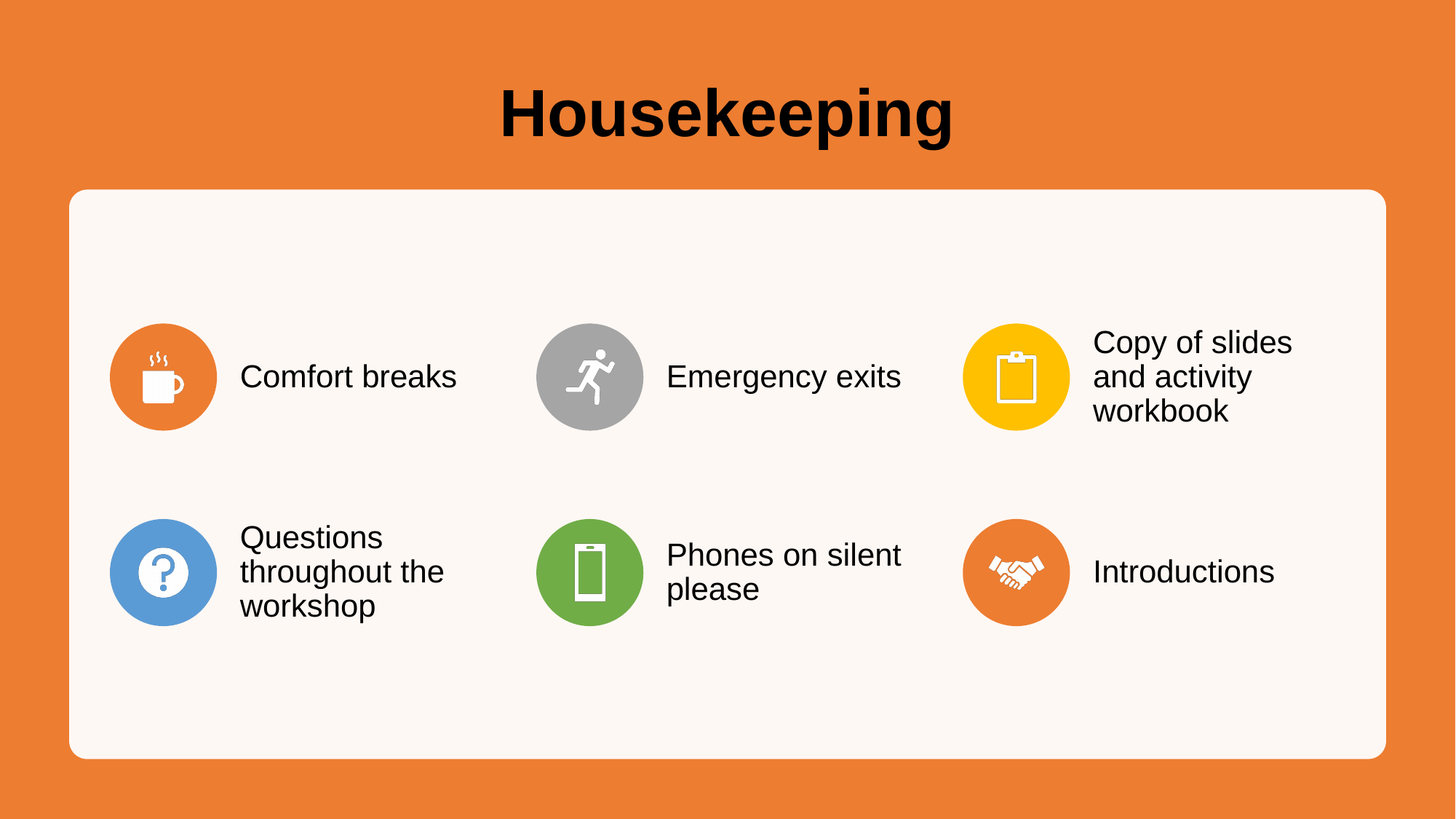

# Housekeeping

Comfort breaks
Emergency exits
Copy of slides and activity workbook
Questions throughout the workshop
Phones on silent please
Introductions